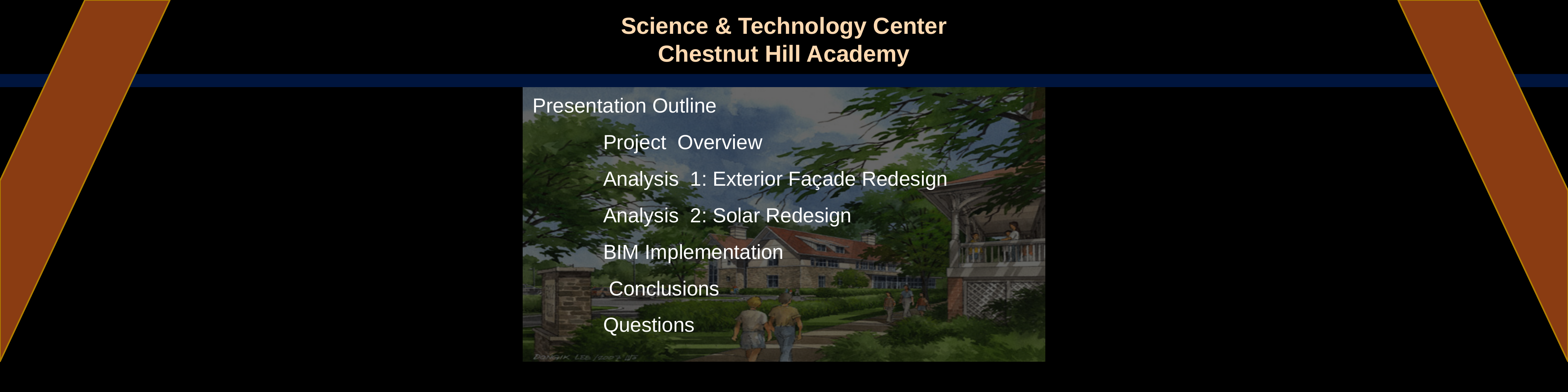

Science & Technology Center
Chestnut Hill Academy

Presentation Outline
 		Project  Overview
 		Analysis  1: Exterior Façade Redesign
 		Analysis  2: Solar Redesign
 		BIM Implementation
 		 Conclusions
 		Questions